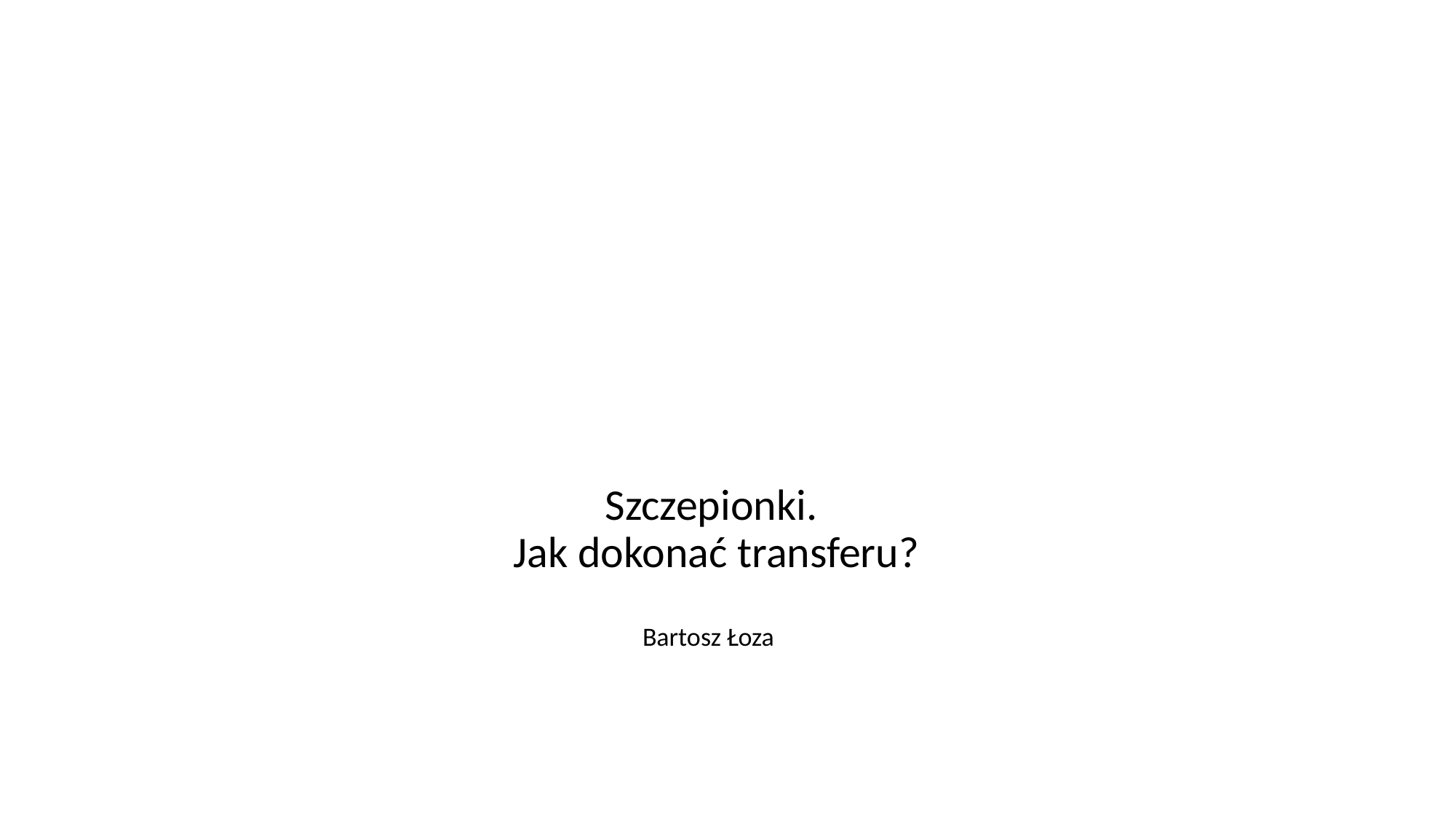

# Szczepionki. Jak dokonać transferu? Bartosz Łoza